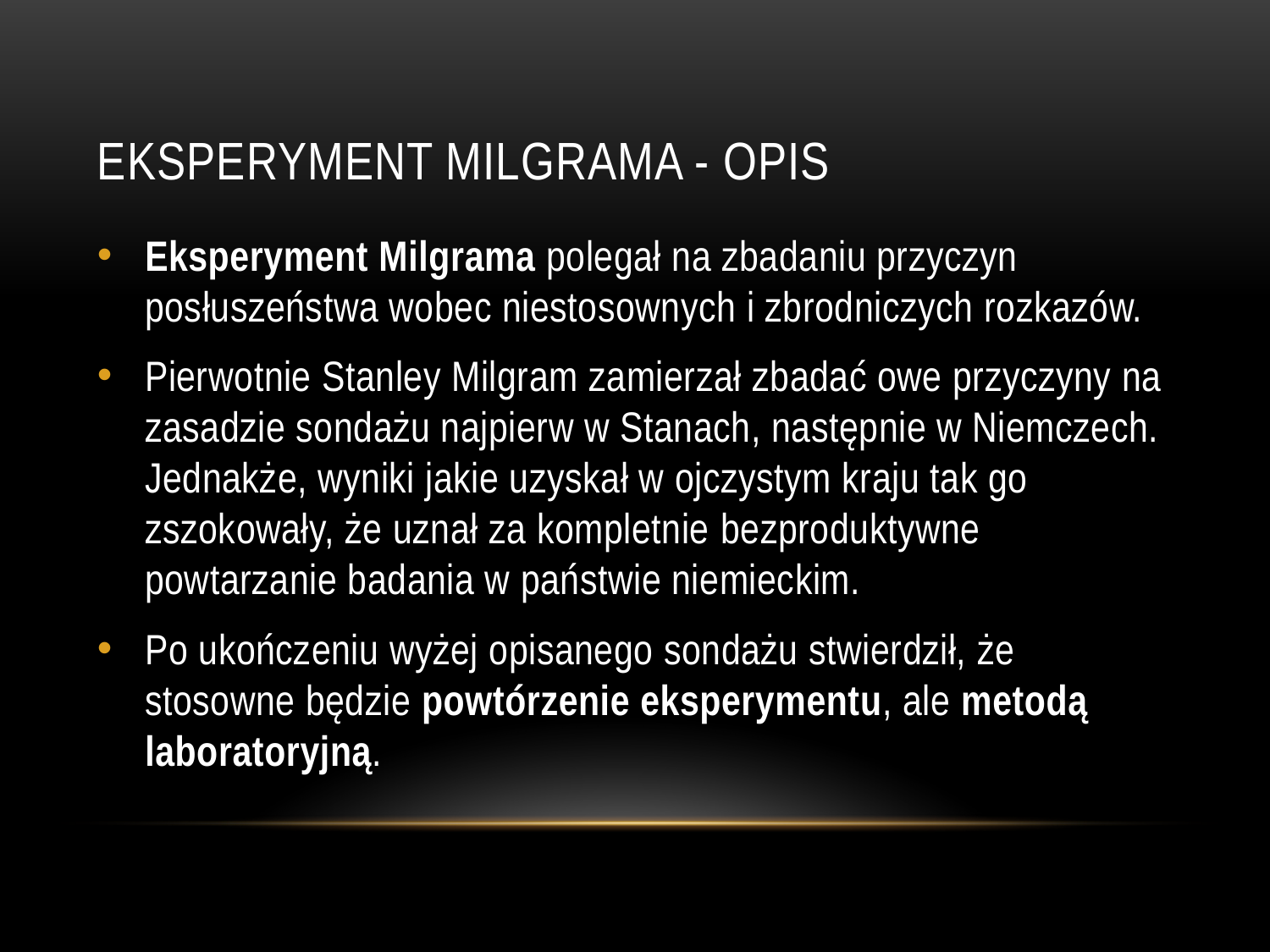

# Eksperyment Milgrama - opis
Eksperyment Milgrama polegał na zbadaniu przyczyn posłuszeństwa wobec niestosownych i zbrodniczych rozkazów.
Pierwotnie Stanley Milgram zamierzał zbadać owe przyczyny na zasadzie sondażu najpierw w Stanach, następnie w Niemczech. Jednakże, wyniki jakie uzyskał w ojczystym kraju tak go zszokowały, że uznał za kompletnie bezproduktywne powtarzanie badania w państwie niemieckim.
Po ukończeniu wyżej opisanego sondażu stwierdził, że stosowne będzie powtórzenie eksperymentu, ale metodą laboratoryjną.